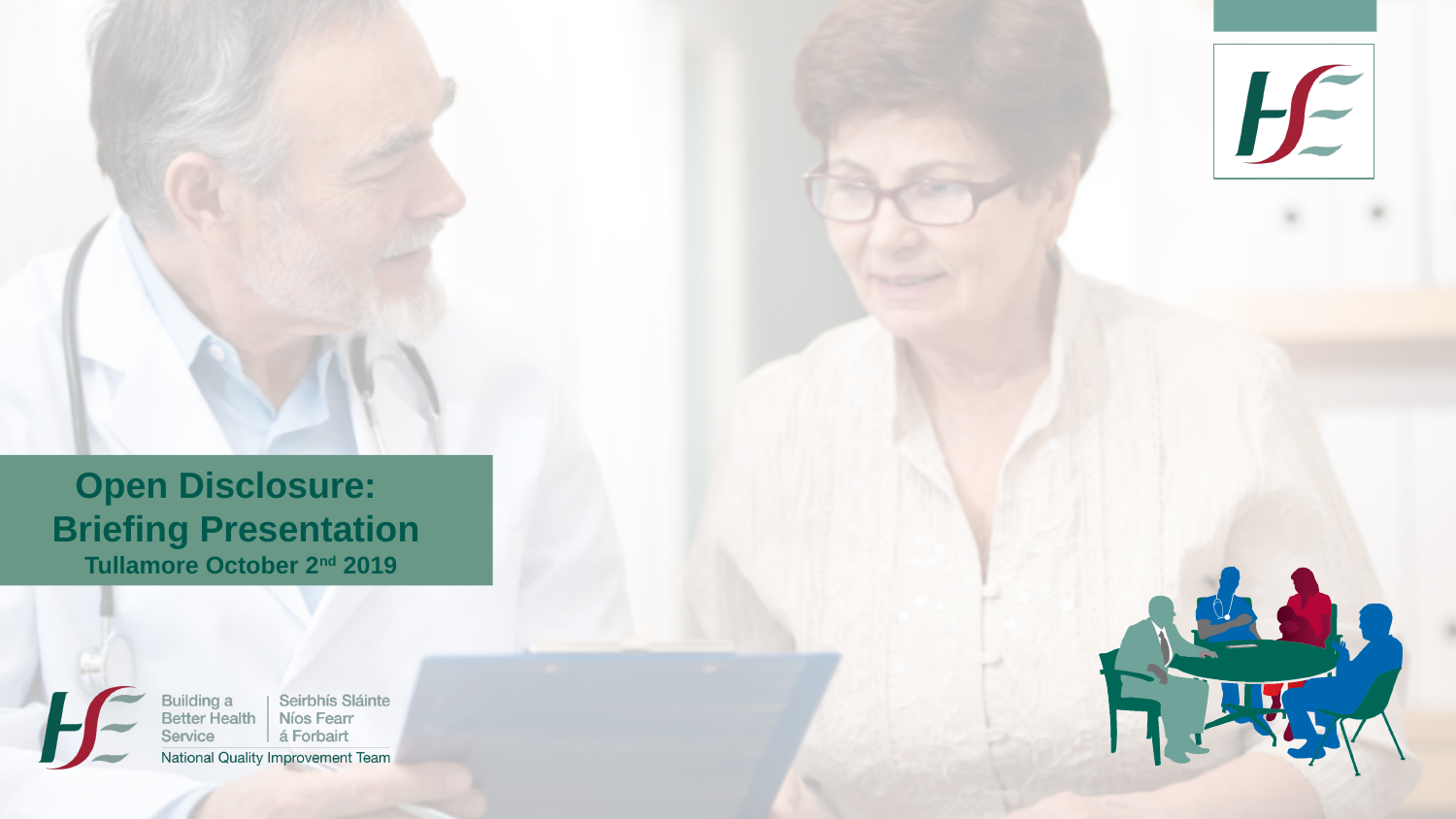

Open Disclosure:
Briefing Presentation
Tullamore October 2nd 2019